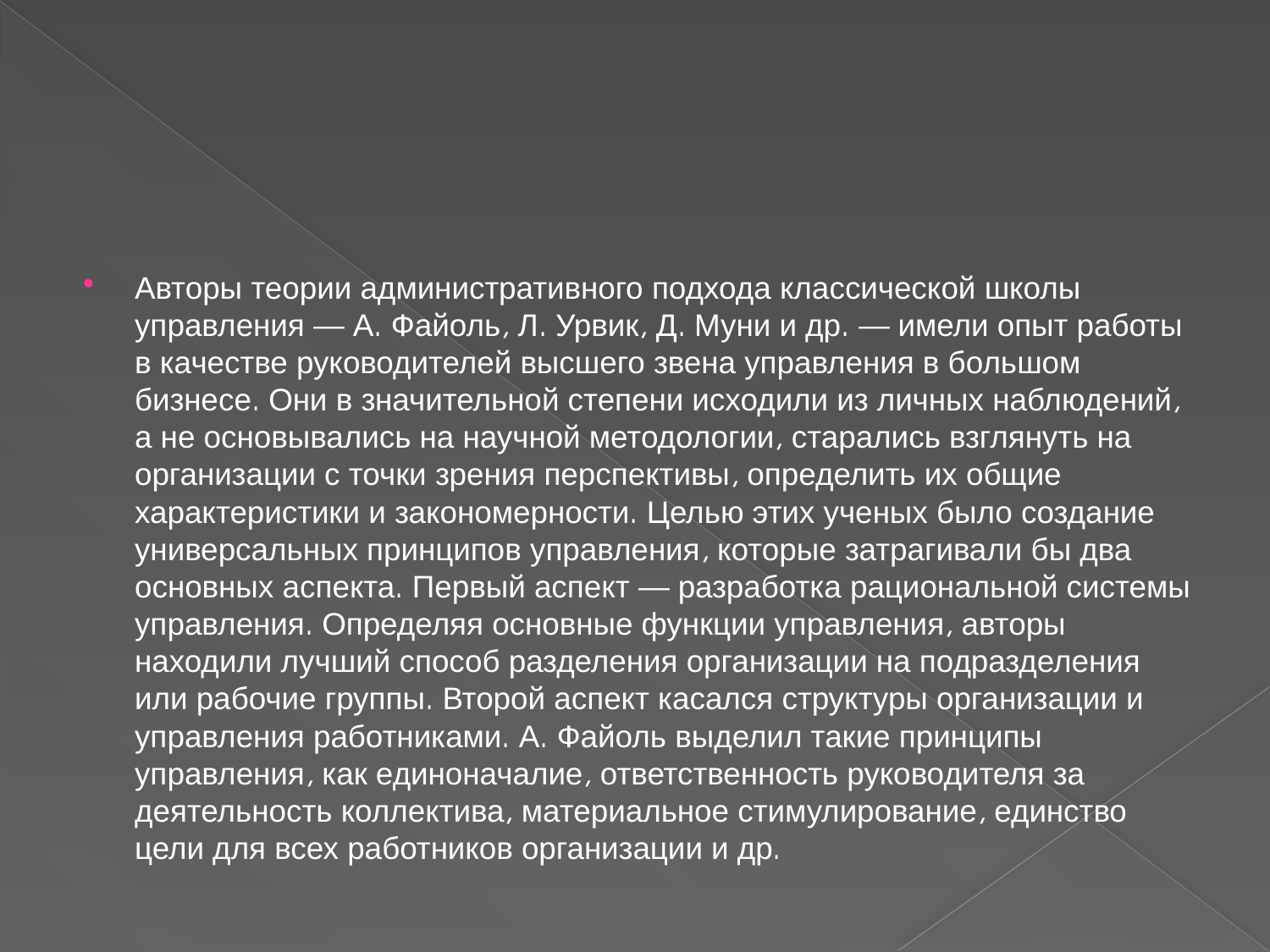

#
Авторы теории административного подхода классической школы управления — А. Файоль, Л. Урвик, Д. Муни и др. — имели опыт работы в качестве руководителей высшего звена управления в большом бизнесе. Они в значительной степени исходили из личных наблюдений, а не основывались на научной методологии, старались взглянуть на организации с точки зрения перспективы, определить их общие характеристики и закономерности. Целью этих ученых было создание универсальных принципов управления, которые затрагивали бы два основных аспекта. Первый аспект — разработка рациональной системы управления. Определяя основные функции управления, авторы находили лучший способ разделения организации на подразделения или рабочие группы. Второй аспект касался структуры организации и управления работниками. А. Файоль выделил такие принципы управления, как единоначалие, ответственность руководителя за деятельность коллектива, материальное стимулирование, единство цели для всех работников организации и др.